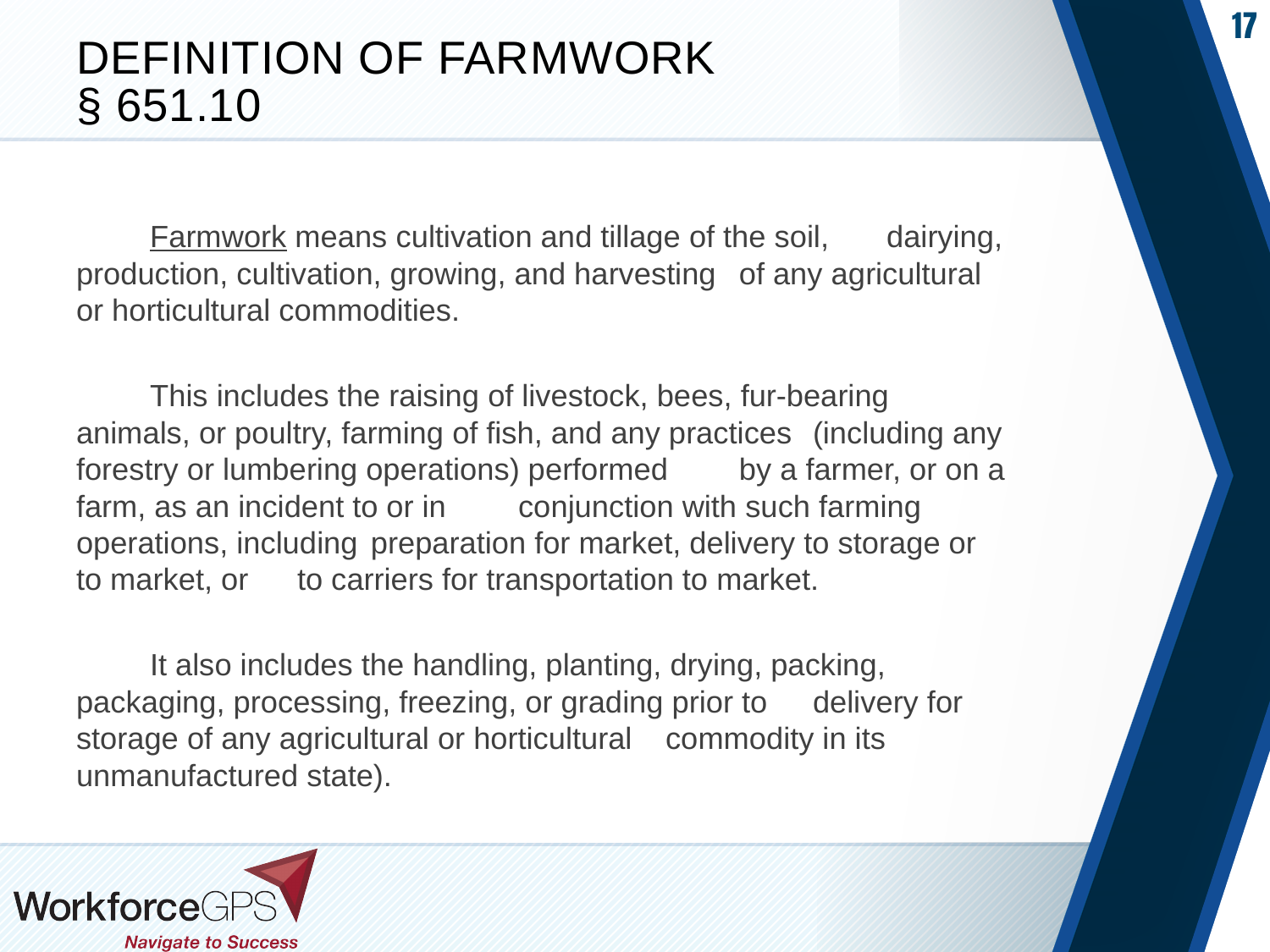

# Definition of Farmwork § 651.10

	Farmwork means cultivation and tillage of the soil, 	dairying, production, cultivation, growing, and harvesting 	of any agricultural or horticultural commodities.

	This includes the raising of livestock, bees, fur-bearing 	animals, or poultry, farming of fish, and any practices 	(including any forestry or lumbering operations) performed 	by a farmer, or on a farm, as an incident to or in 	conjunction with such farming operations, including 	preparation for market, delivery to storage or to market, or 	to carriers for transportation to market.

	It also includes the handling, planting, drying, packing, 	packaging, processing, freezing, or grading prior to 	delivery for storage of any agricultural or horticultural 	commodity in its unmanufactured state).